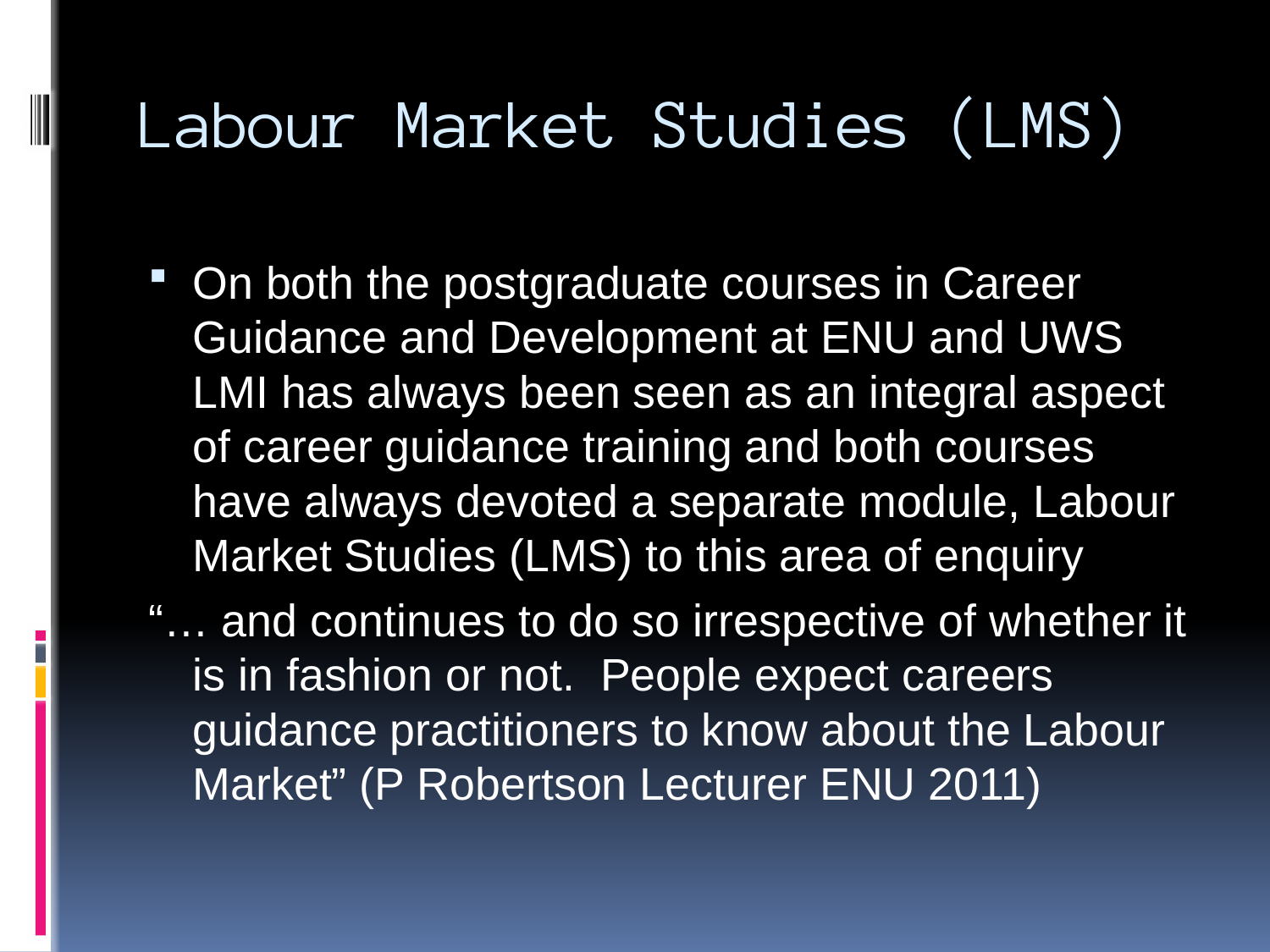

# Labour Market Studies (LMS)
On both the postgraduate courses in Career Guidance and Development at ENU and UWS LMI has always been seen as an integral aspect of career guidance training and both courses have always devoted a separate module, Labour Market Studies (LMS) to this area of enquiry
“… and continues to do so irrespective of whether it is in fashion or not.  People expect careers guidance practitioners to know about the Labour Market” (P Robertson Lecturer ENU 2011)